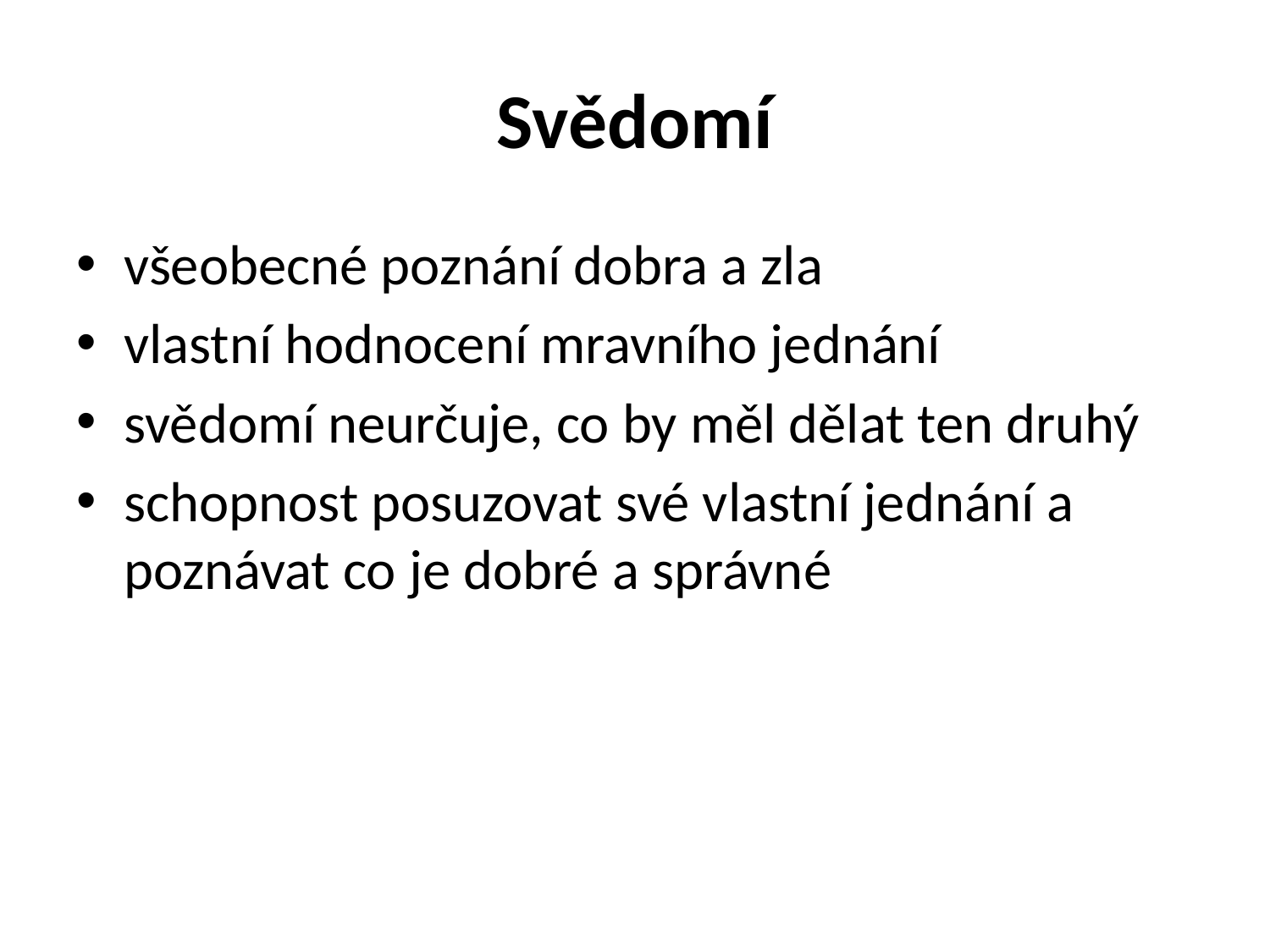

# Svědomí
všeobecné poznání dobra a zla
vlastní hodnocení mravního jednání
svědomí neurčuje, co by měl dělat ten druhý
schopnost posuzovat své vlastní jednání a poznávat co je dobré a správné